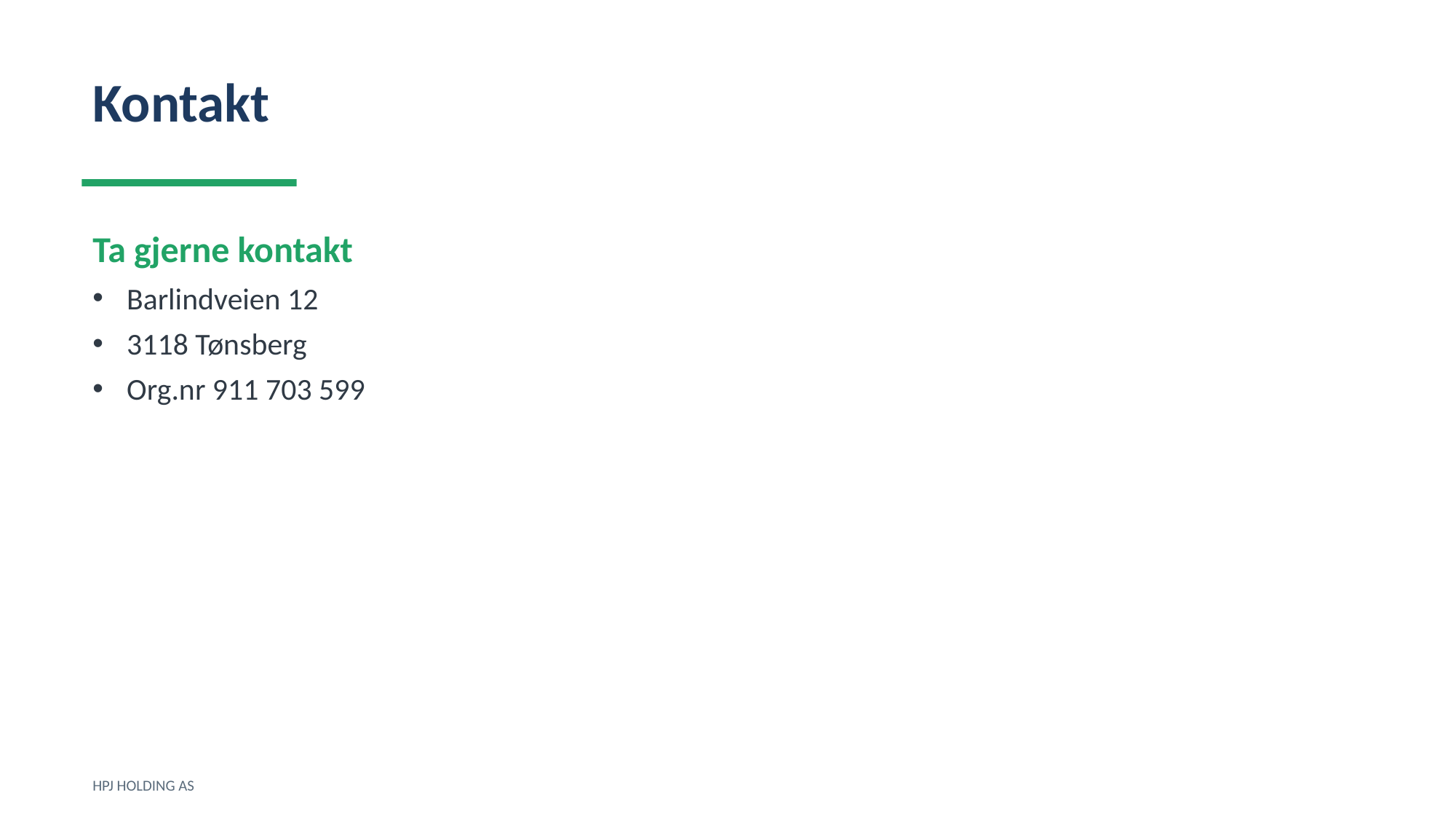

Kontakt

Ta gjerne kontakt
Barlindveien 12
3118 Tønsberg
Org.nr 911 703 599
HPJ HOLDING AS